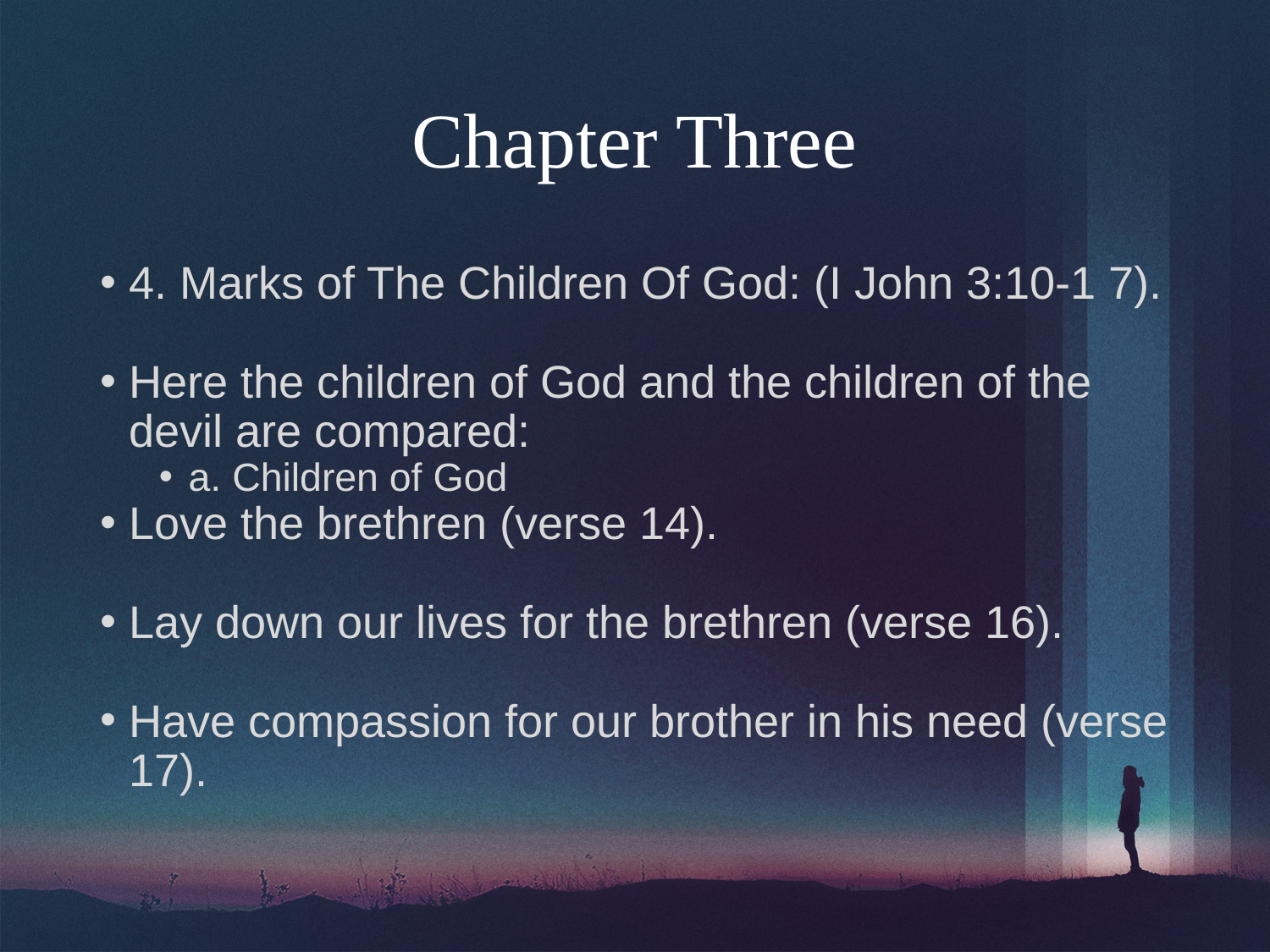

# Chapter Three
4. Marks of The Children Of God: (I John 3:10-1 7).

Here the children of God and the children of the devil are compared:
a. Children of God
Love the brethren (verse 14).

Lay down our lives for the brethren (verse 16).

Have compassion for our brother in his need (verse 17).